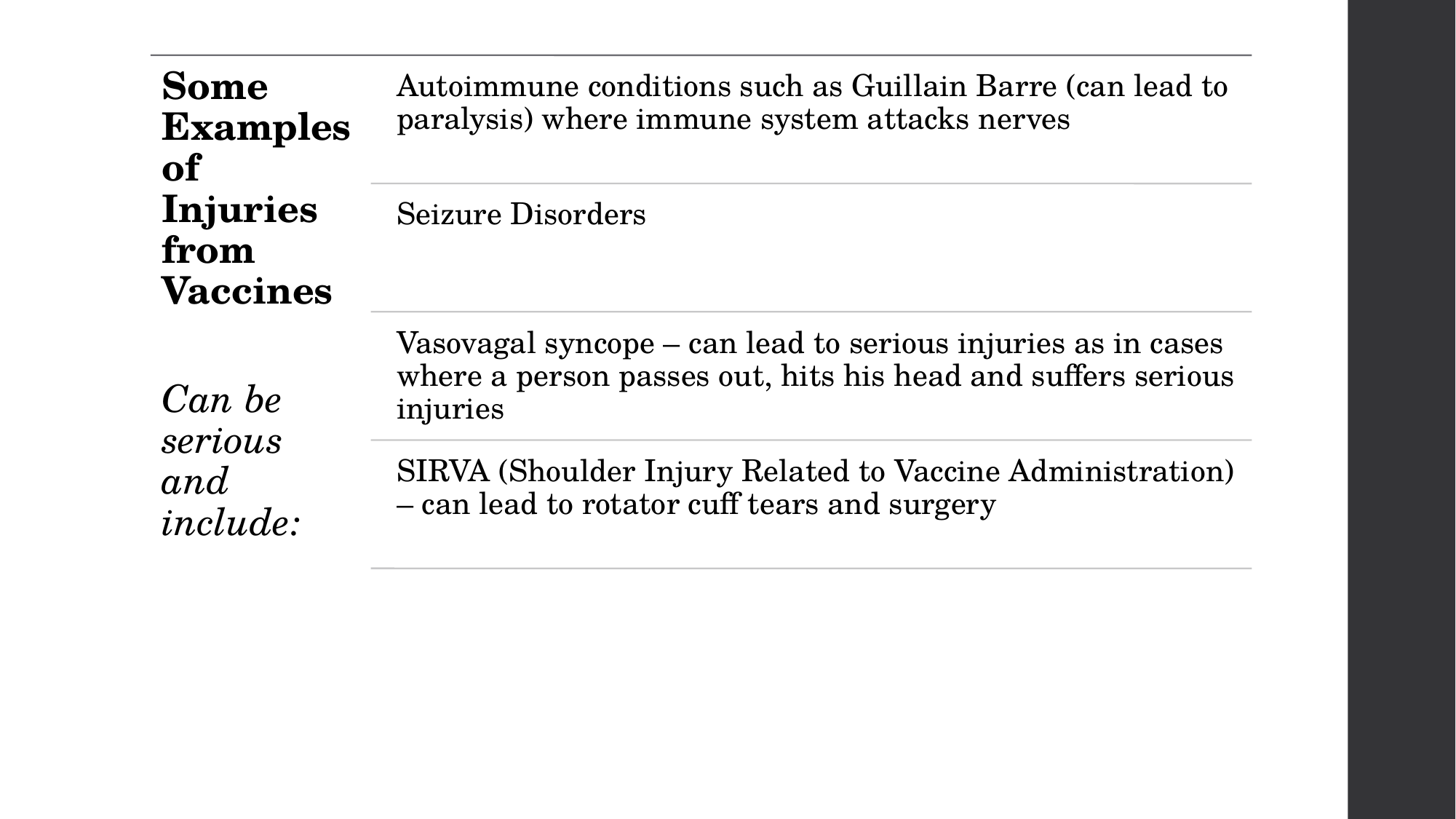

Some Examples of Injuries from Vaccines

Can be serious and include:
Autoimmune conditions such as Guillain Barre (can lead to paralysis) where immune system attacks nerves
Seizure Disorders
Vasovagal syncope – can lead to serious injuries as in cases where a person passes out, hits his head and suffers serious injuries
SIRVA (Shoulder Injury Related to Vaccine Administration) – can lead to rotator cuff tears and surgery